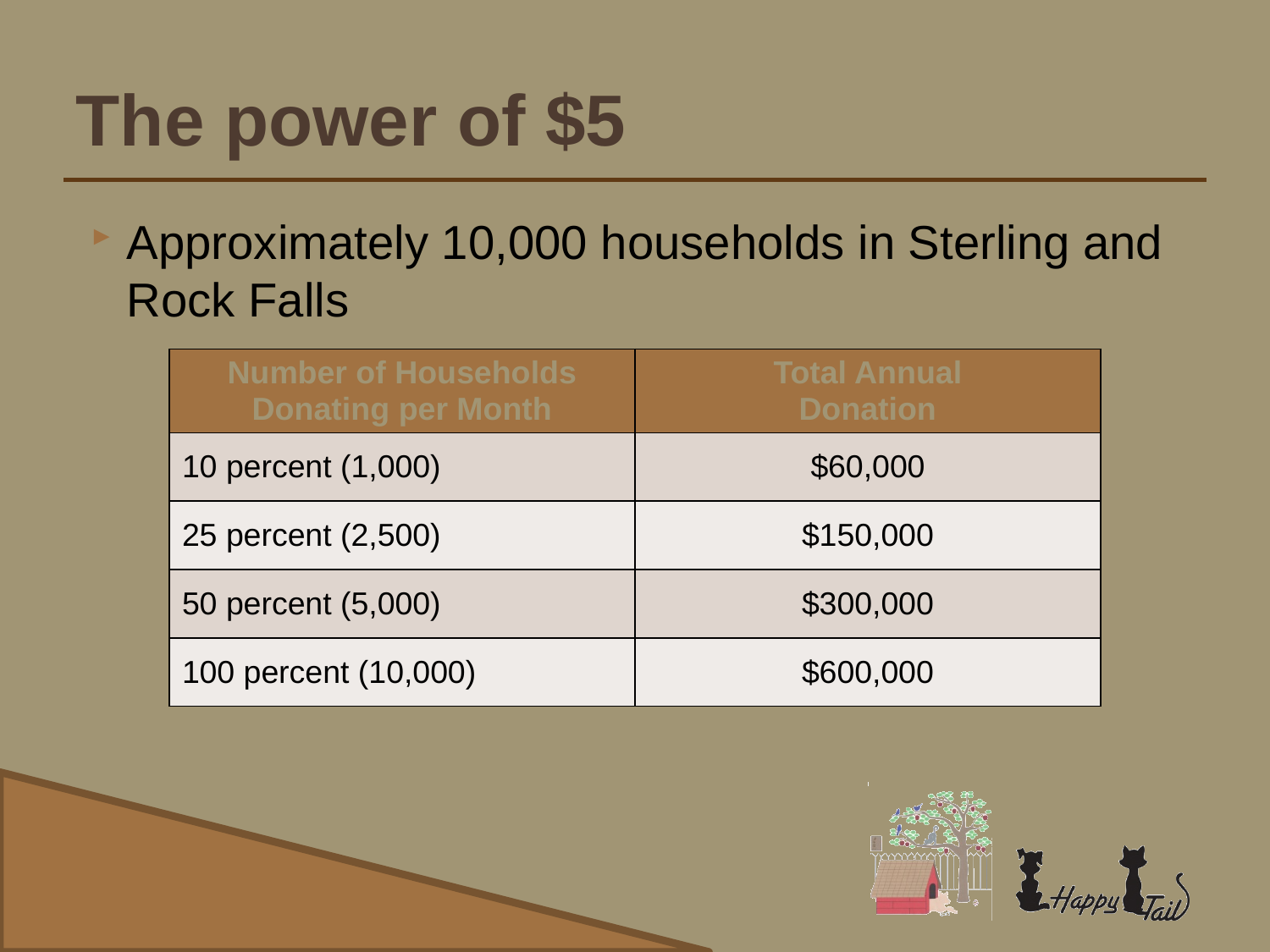

# The power of $5
Approximately 10,000 households in Sterling and Rock Falls

| Number of Households Donating per Month | Total Annual Donation |
| --- | --- |
| 10 percent (1,000) | $60,000 |
| 25 percent (2,500) | $150,000 |
| 50 percent (5,000) | $300,000 |
| 100 percent (10,000) | $600,000 |